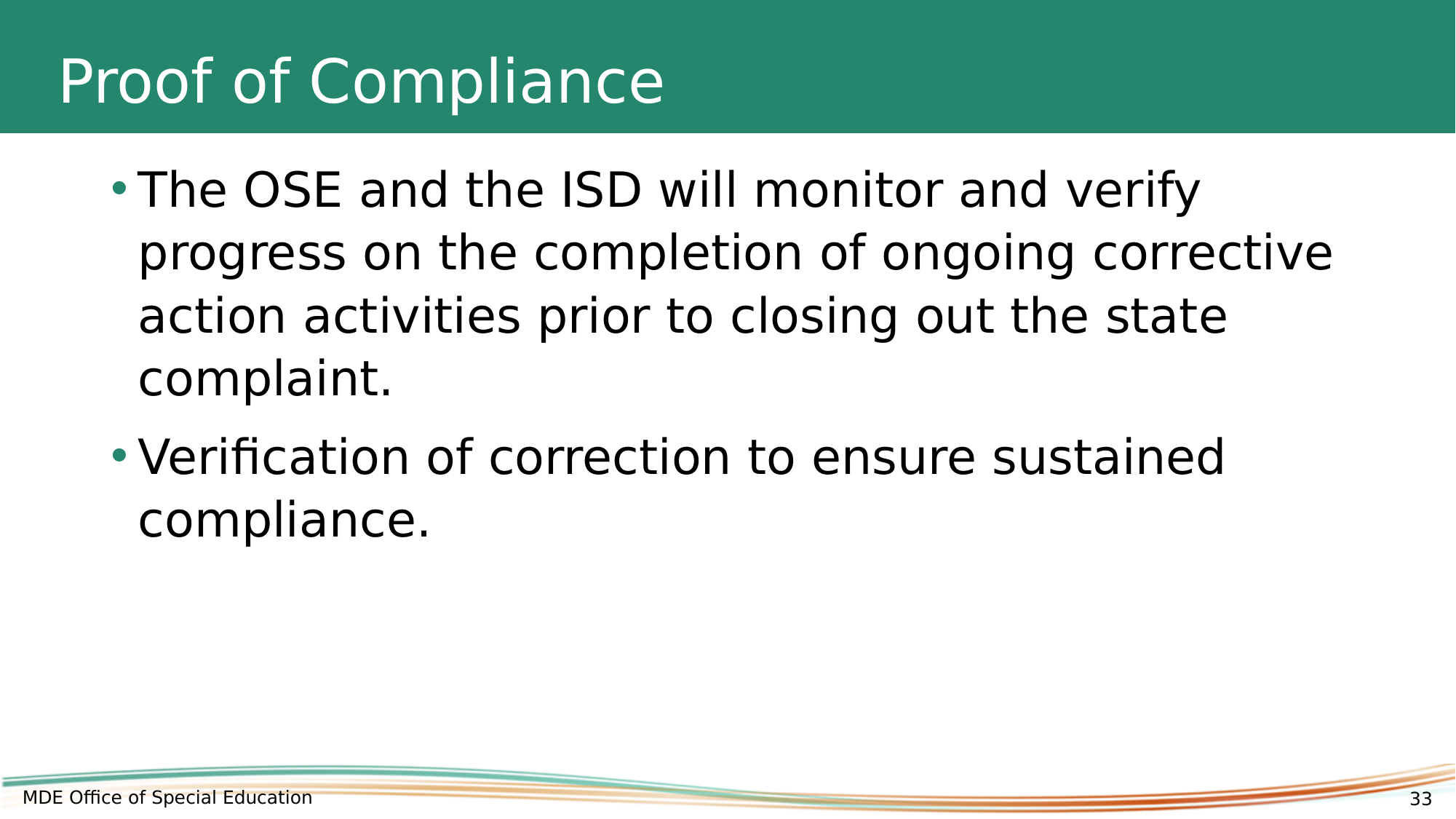

# Proof of Compliance
The OSE and the ISD will monitor and verify progress on the completion of ongoing corrective action activities prior to closing out the state complaint.
Verification of correction to ensure sustained compliance.

MDE Office of Special Education
33